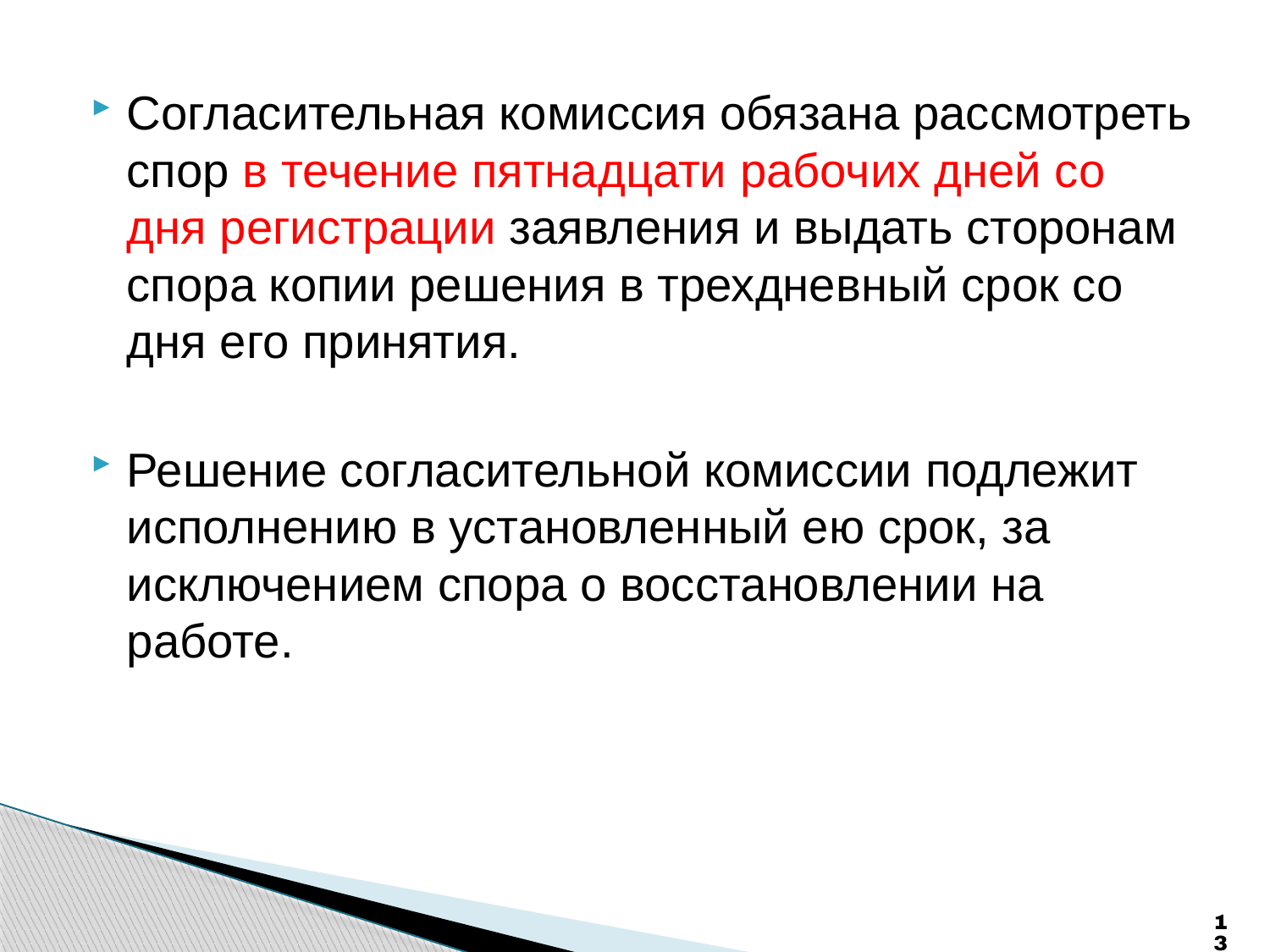

Согласительная комиссия обязана рассмотреть спор в течение пятнадцати рабочих дней со дня регистрации заявления и выдать сторонам спора копии решения в трехдневный срок со дня его принятия.

Решение согласительной комиссии подлежит исполнению в установленный ею срок, за исключением спора о восстановлении на работе.
13